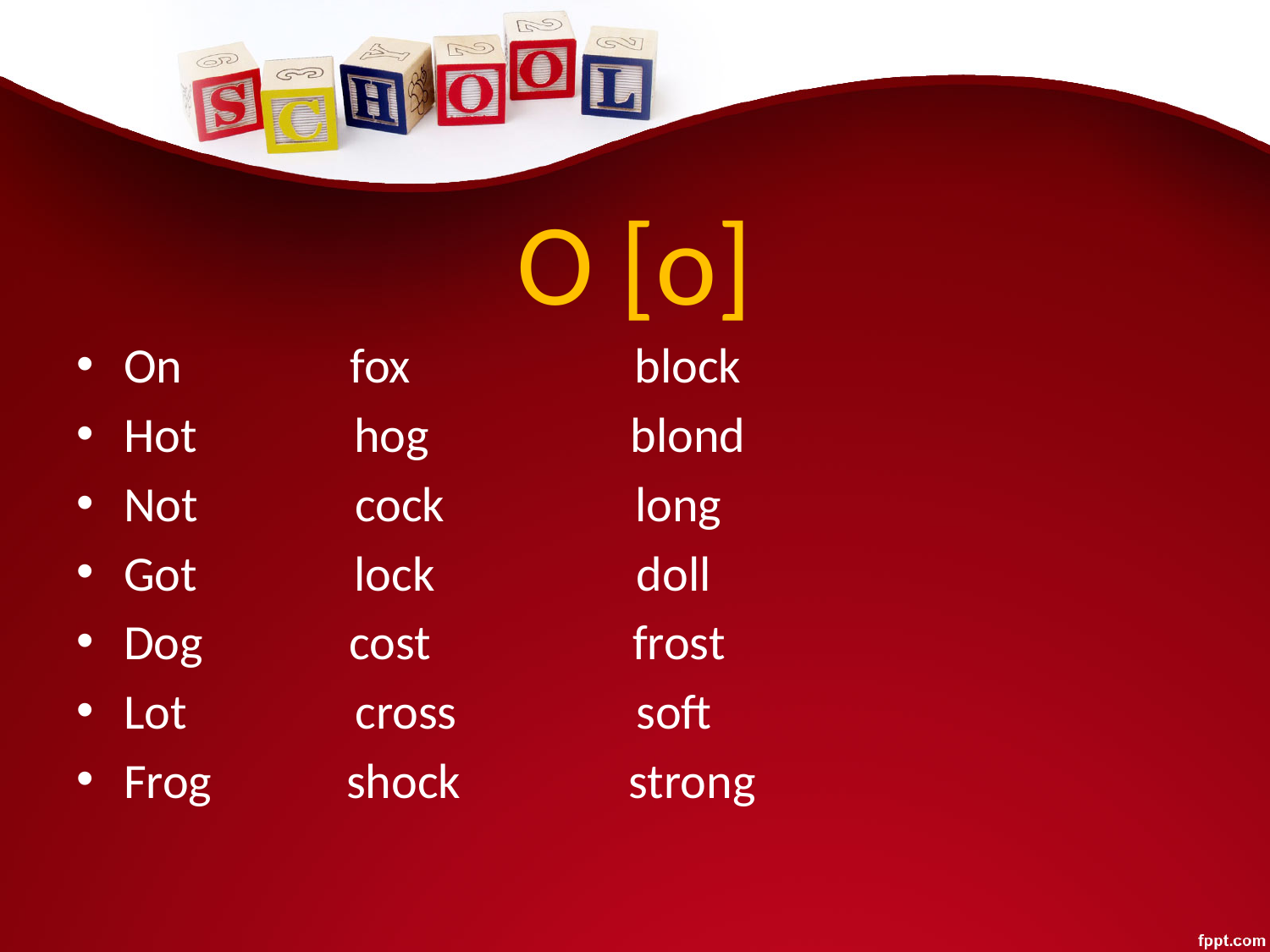

# O [o]
On               fox                    block
Hot              hog                  blond
Not              cock                 long
Got              lock                  doll
Dog             cost                  frost
Lot               cross                soft
Frog            shock               strong